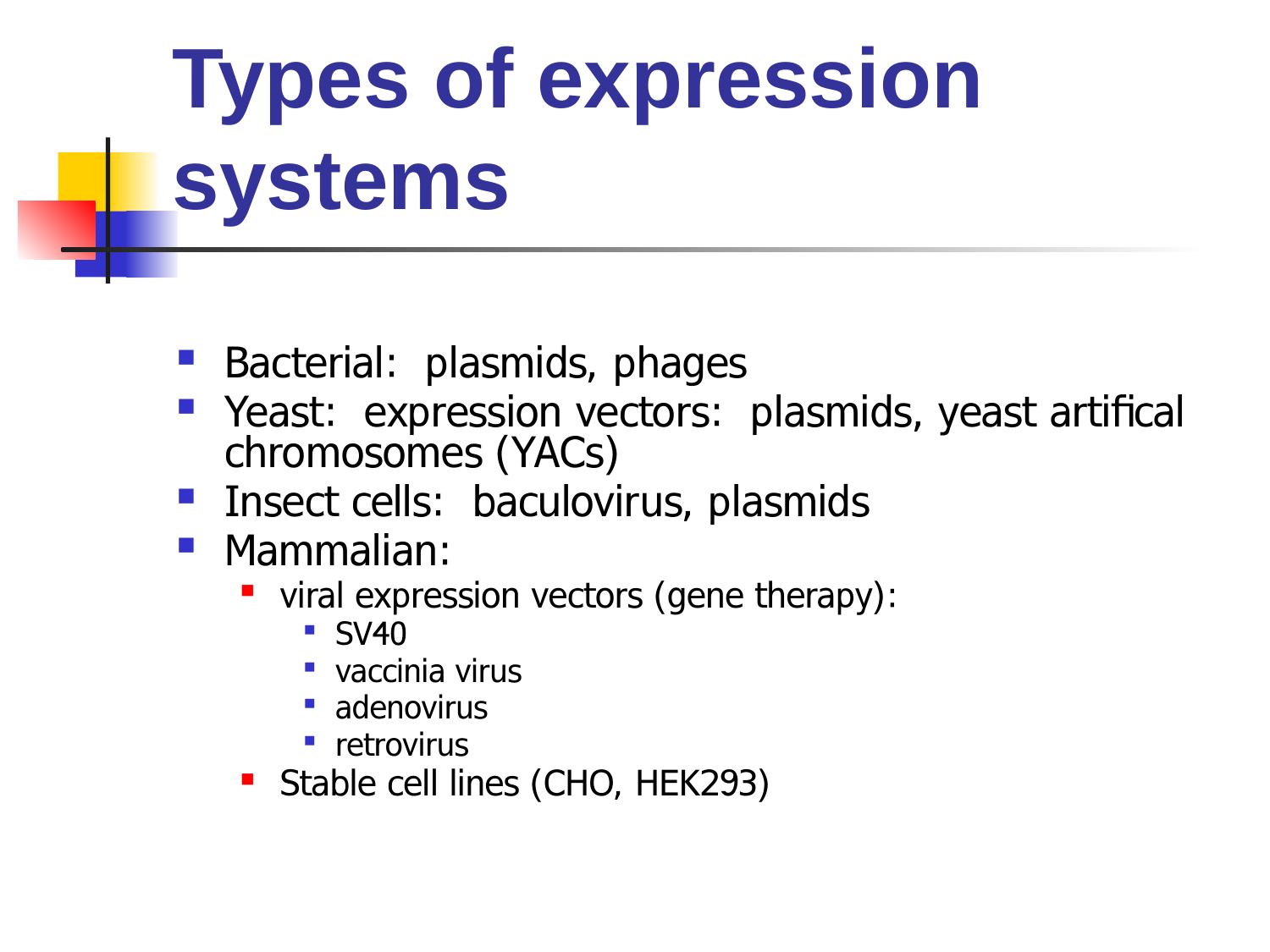

# Types of expression systems

Bacterial:  plasmids, phages
Yeast:  expression vectors:  plasmids, yeast artifical chromosomes (YACs)
Insect cells:  baculovirus, plasmids
Mammalian:
viral expression vectors (gene therapy):
SV40
vaccinia virus
adenovirus
retrovirus
Stable cell lines (CHO, HEK293)